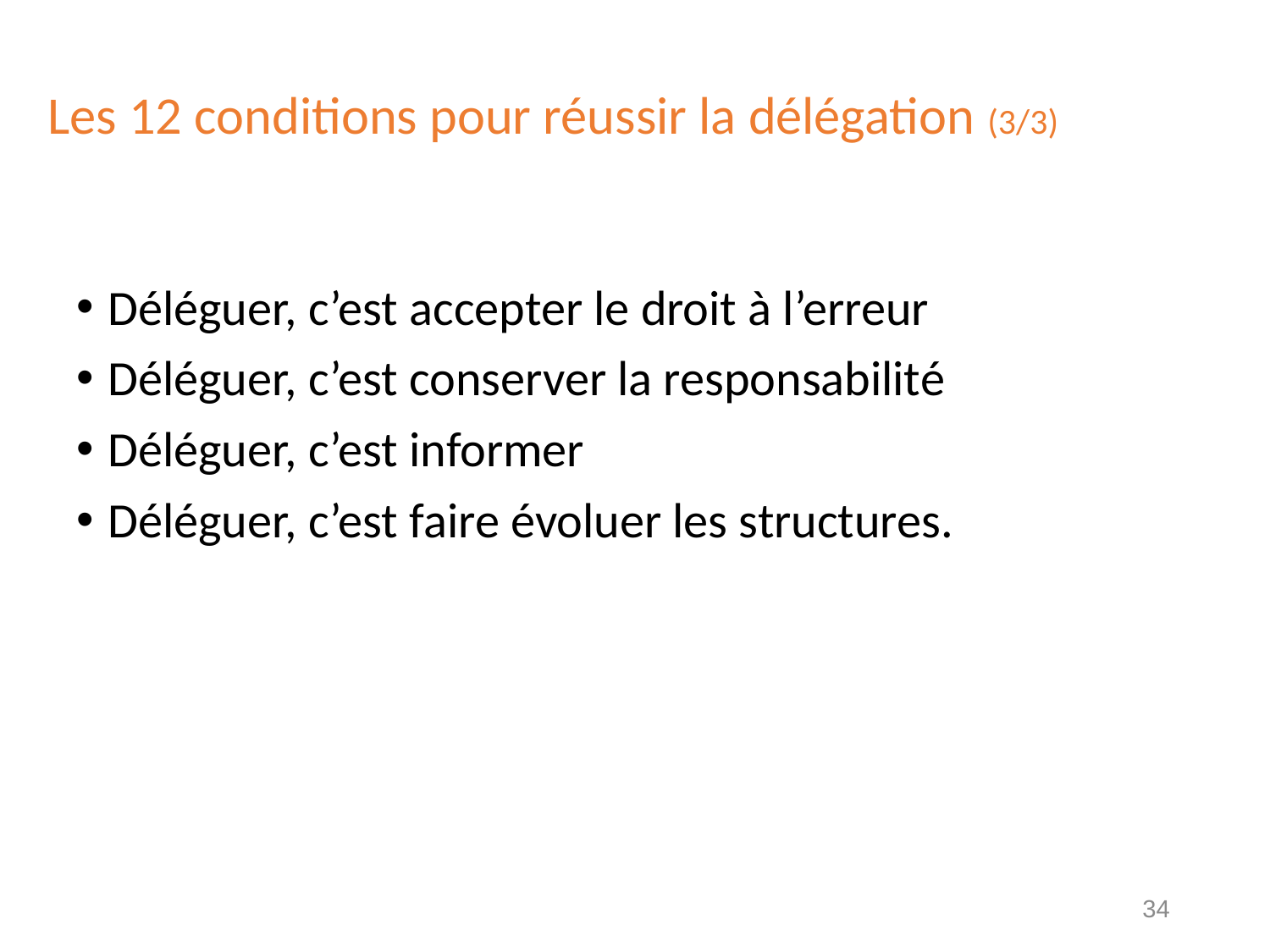

# Les 12 conditions pour réussir la délégation (3/3)
Déléguer, c’est accepter le droit à l’erreur
Déléguer, c’est conserver la responsabilité
Déléguer, c’est informer
Déléguer, c’est faire évoluer les structures.
34